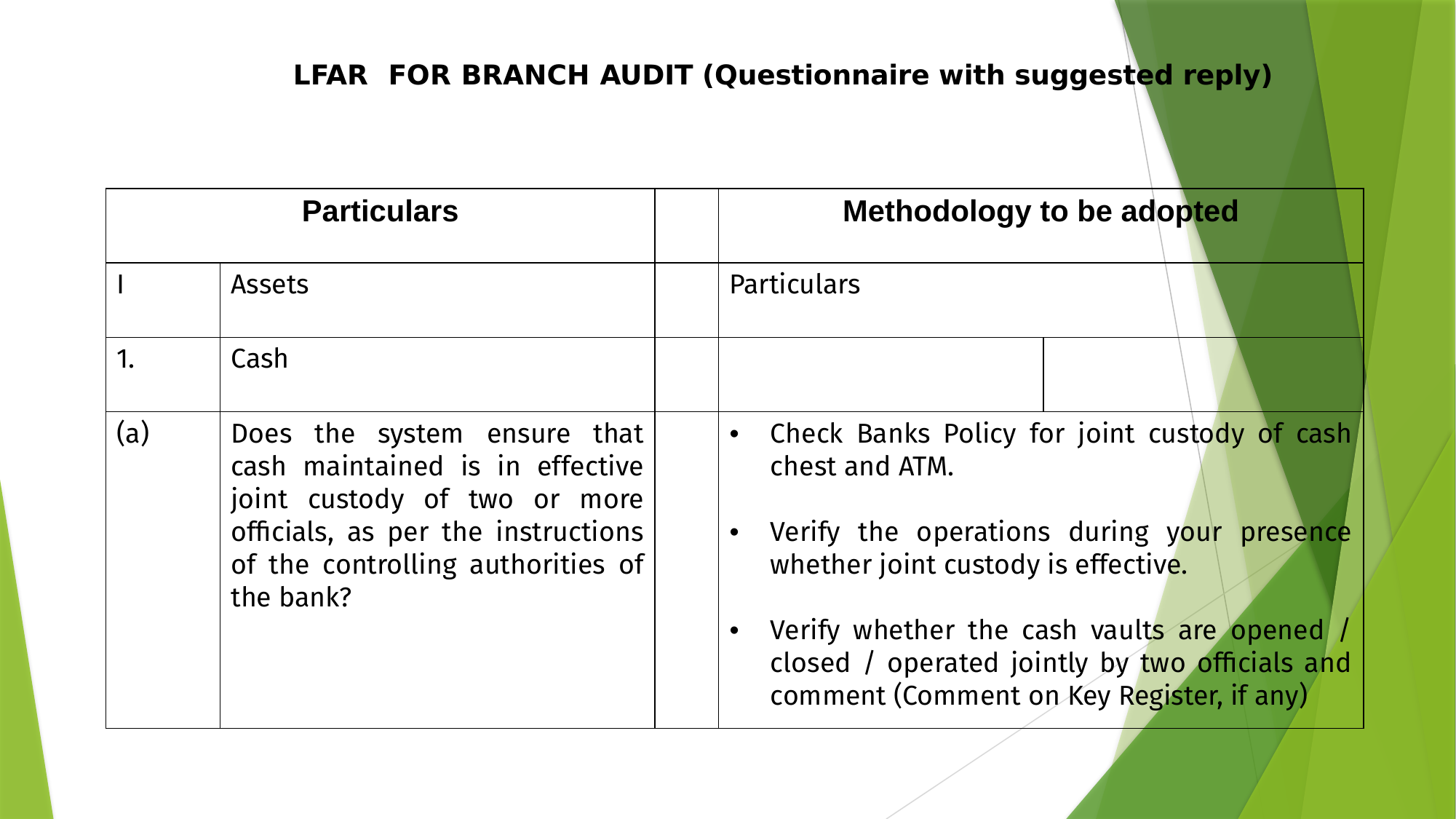

LFAR  FOR BRANCH AUDIT (Questionnaire with suggested reply)
| Particulars |  |  | Methodology to be adopted |  |
| --- | --- | --- | --- | --- |
| I | Assets |  | Particulars |  |
| 1. | Cash |  |  |  |
| (a) | Does the system ensure that cash maintained is in effective joint custody of two or more officials, as per the instructions of the controlling authorities of the bank? |  | Check Banks Policy for joint custody of cash chest and ATM. Verify the operations during your presence whether joint custody is effective. Verify whether the cash vaults are opened / closed / operated jointly by two officials and comment (Comment on Key Register, if any) |  |